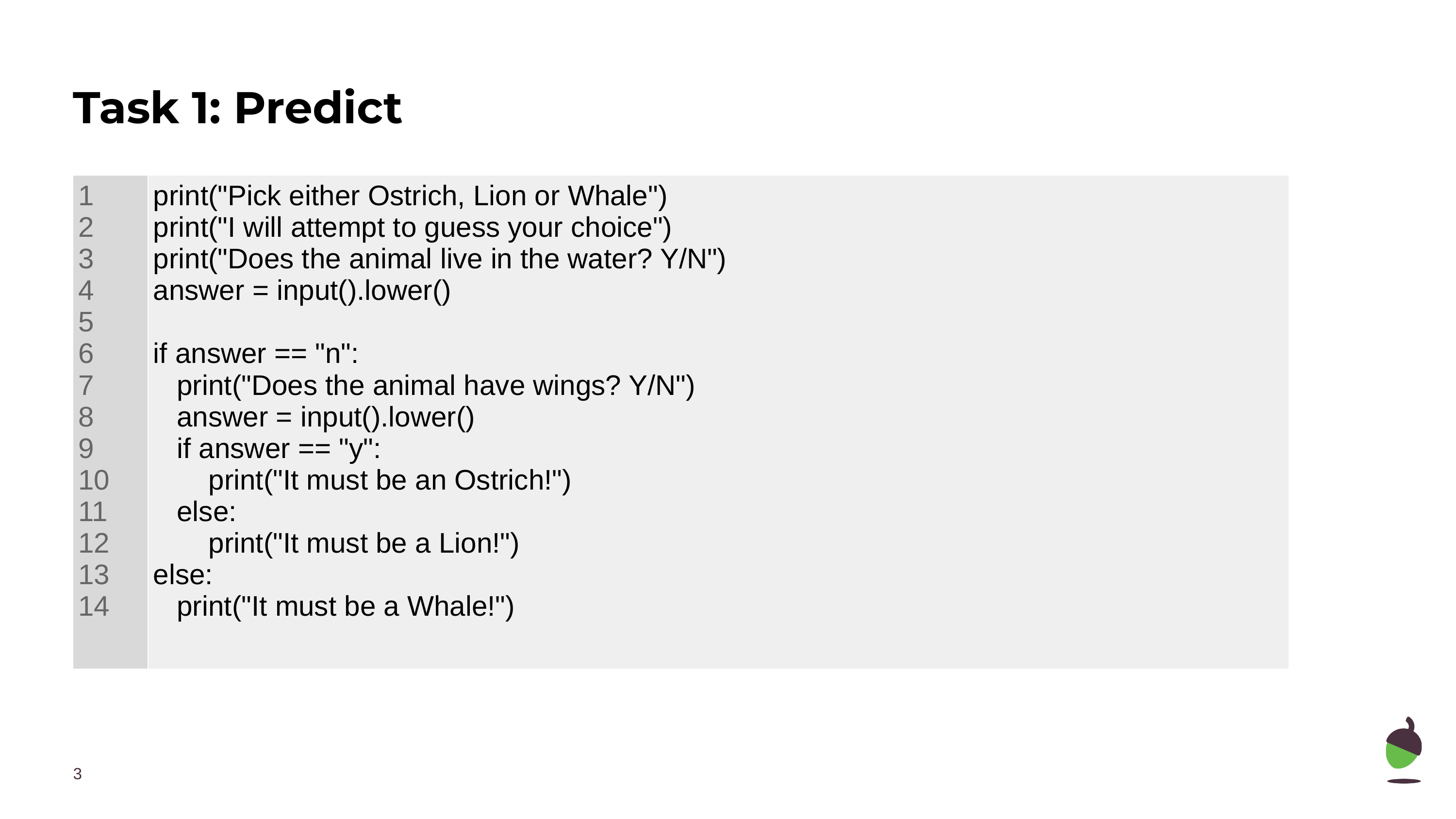

# Task 1: Predict
| 1 2 3 4 5 6 7 8 9 10 11 12 13 14 | print("Pick either Ostrich, Lion or Whale") print("I will attempt to guess your choice") print("Does the animal live in the water? Y/N") answer = input().lower() if answer == "n": print("Does the animal have wings? Y/N") answer = input().lower() if answer == "y": print("It must be an Ostrich!") else: print("It must be a Lion!") else: print("It must be a Whale!") |
| --- | --- |
3